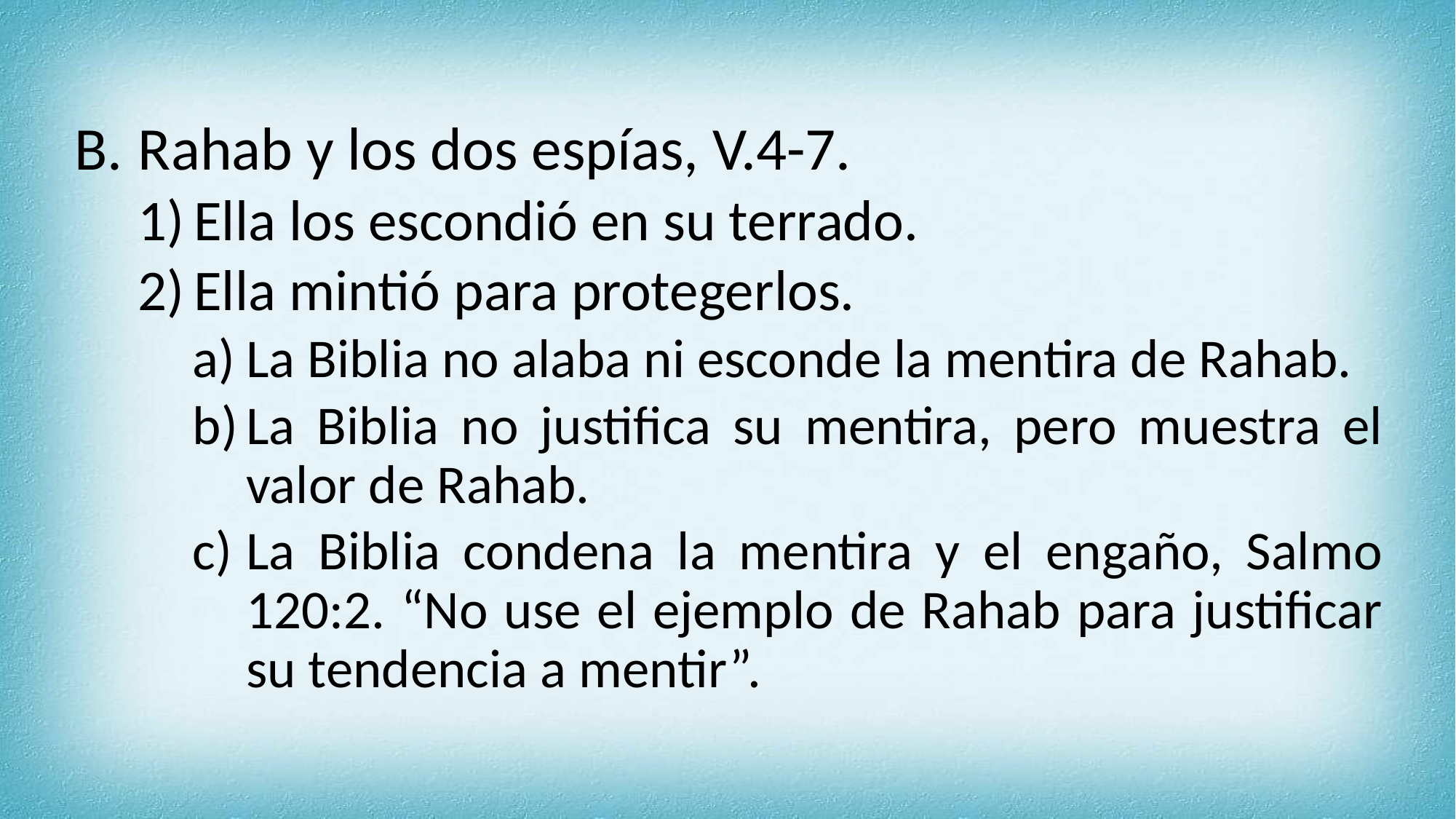

Rahab y los dos espías, V.4-7.
Ella los escondió en su terrado.
Ella mintió para protegerlos.
La Biblia no alaba ni esconde la mentira de Rahab.
La Biblia no justifica su mentira, pero muestra el valor de Rahab.
La Biblia condena la mentira y el engaño, Salmo 120:2. “No use el ejemplo de Rahab para justificar su tendencia a mentir”.